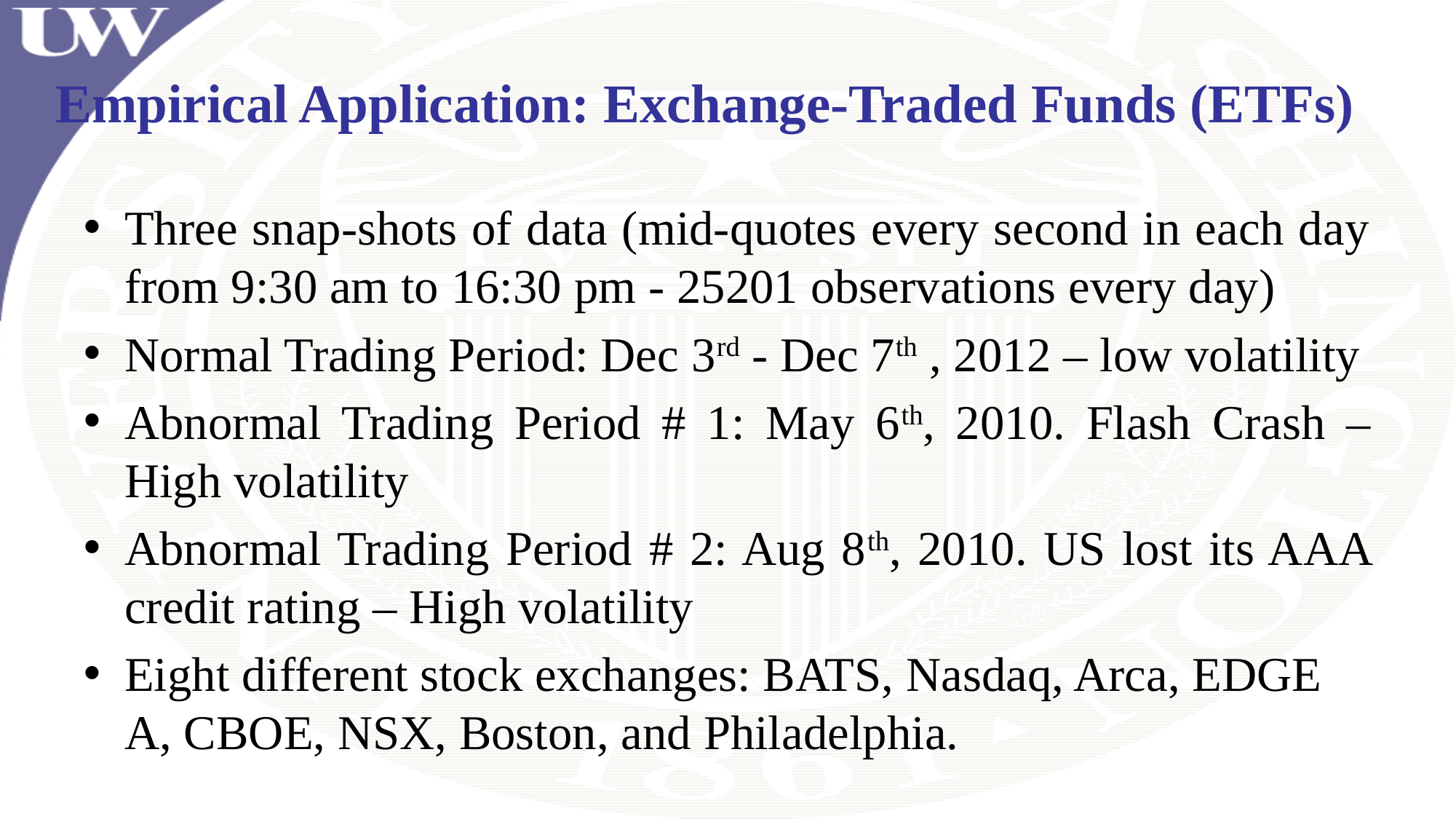

# Empirical Application: Exchange-Traded Funds (ETFs)
Three snap-shots of data (mid-quotes every second in each day from 9:30 am to 16:30 pm - 25201 observations every day)
Normal Trading Period: Dec 3rd - Dec 7th , 2012 – low volatility
Abnormal Trading Period # 1: May 6th, 2010. Flash Crash – High volatility
Abnormal Trading Period # 2: Aug 8th, 2010. US lost its AAA credit rating – High volatility
Eight different stock exchanges: BATS, Nasdaq, Arca, EDGE A, CBOE, NSX, Boston, and Philadelphia.